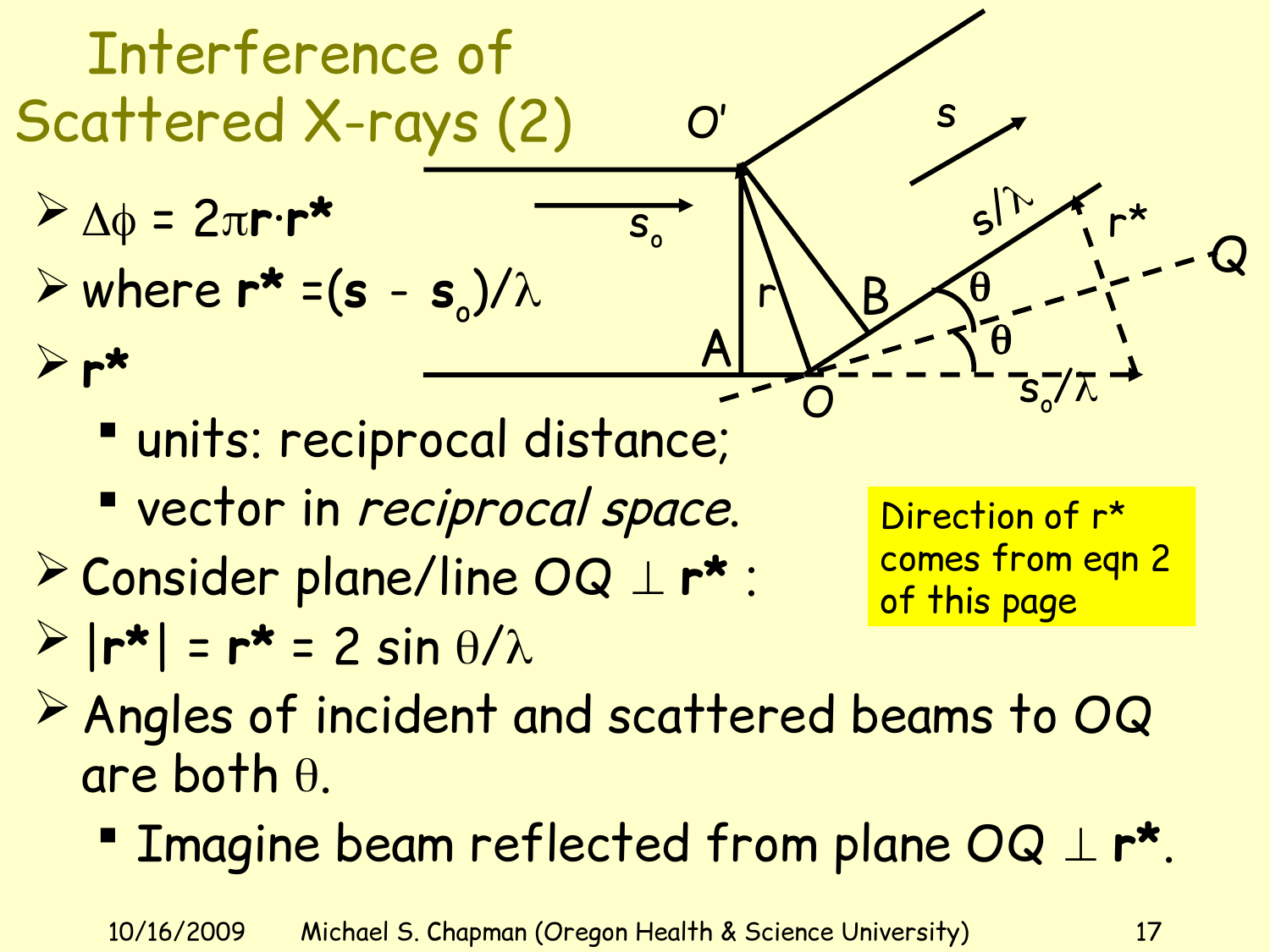

# Interference of Scattered X-rays (2)
s
O’

s/λ

Δφ = 2πr·r*
where r* =(s - so)/λ
r*
units: reciprocal distance;
vector in reciprocal space.
Consider plane/line OQ ⊥ r* :
|r*| = r* = 2 sin θ/λ
Angles of incident and scattered beams to OQ are both θ.
Imagine beam reflected from plane OQ ⊥ r*.

r*
so

Q
θ

r
B

θ
A

so/λ
O

Direction of r* comes from eqn 2 of this page
10/16/2009
Michael S. Chapman (Oregon Health & Science University)
17